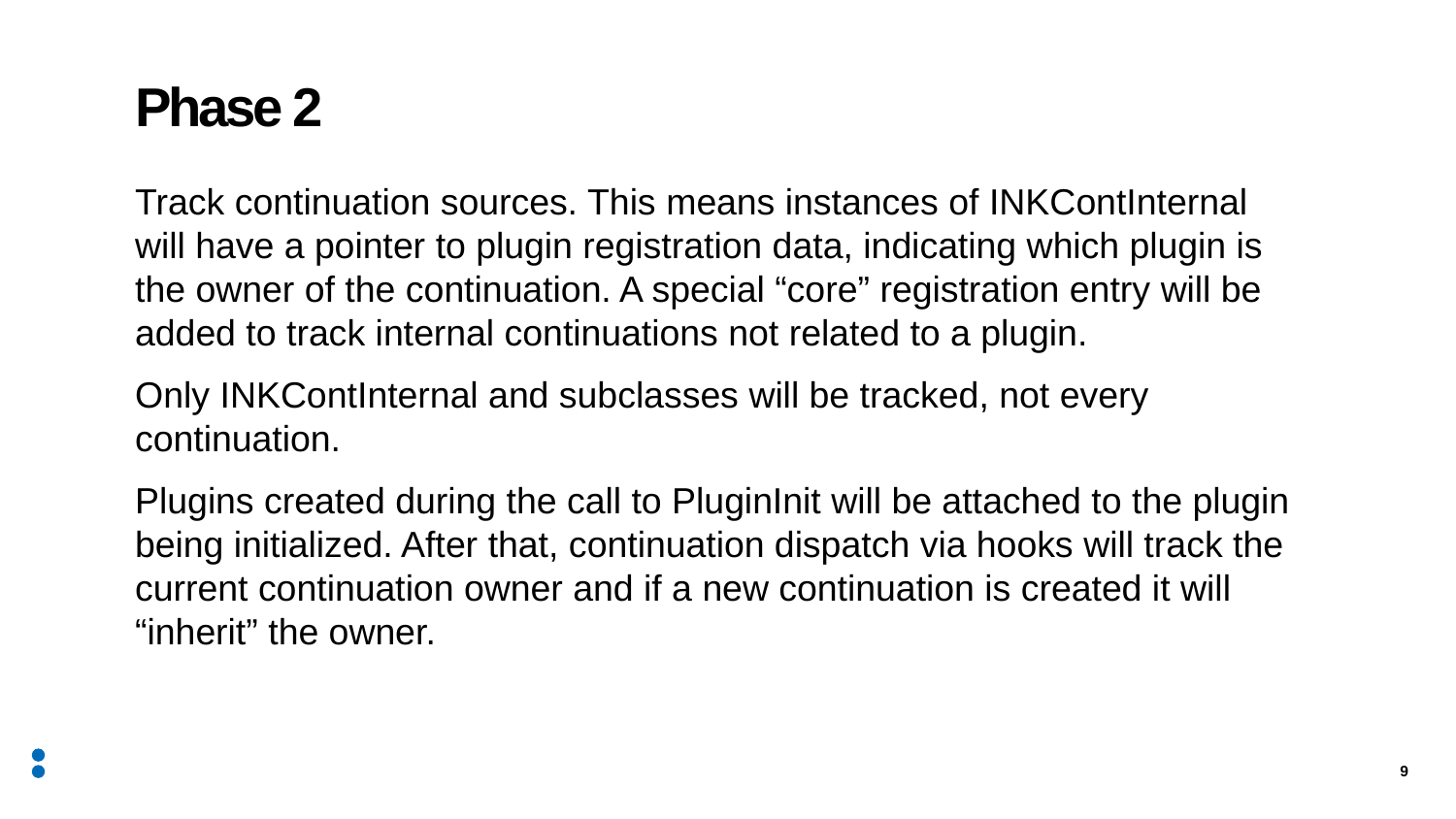

# Phase 2
Track continuation sources. This means instances of INKContInternal will have a pointer to plugin registration data, indicating which plugin is the owner of the continuation. A special “core” registration entry will be added to track internal continuations not related to a plugin.
Only INKContInternal and subclasses will be tracked, not every continuation.
Plugins created during the call to PluginInit will be attached to the plugin being initialized. After that, continuation dispatch via hooks will track the current continuation owner and if a new continuation is created it will “inherit” the owner.

9